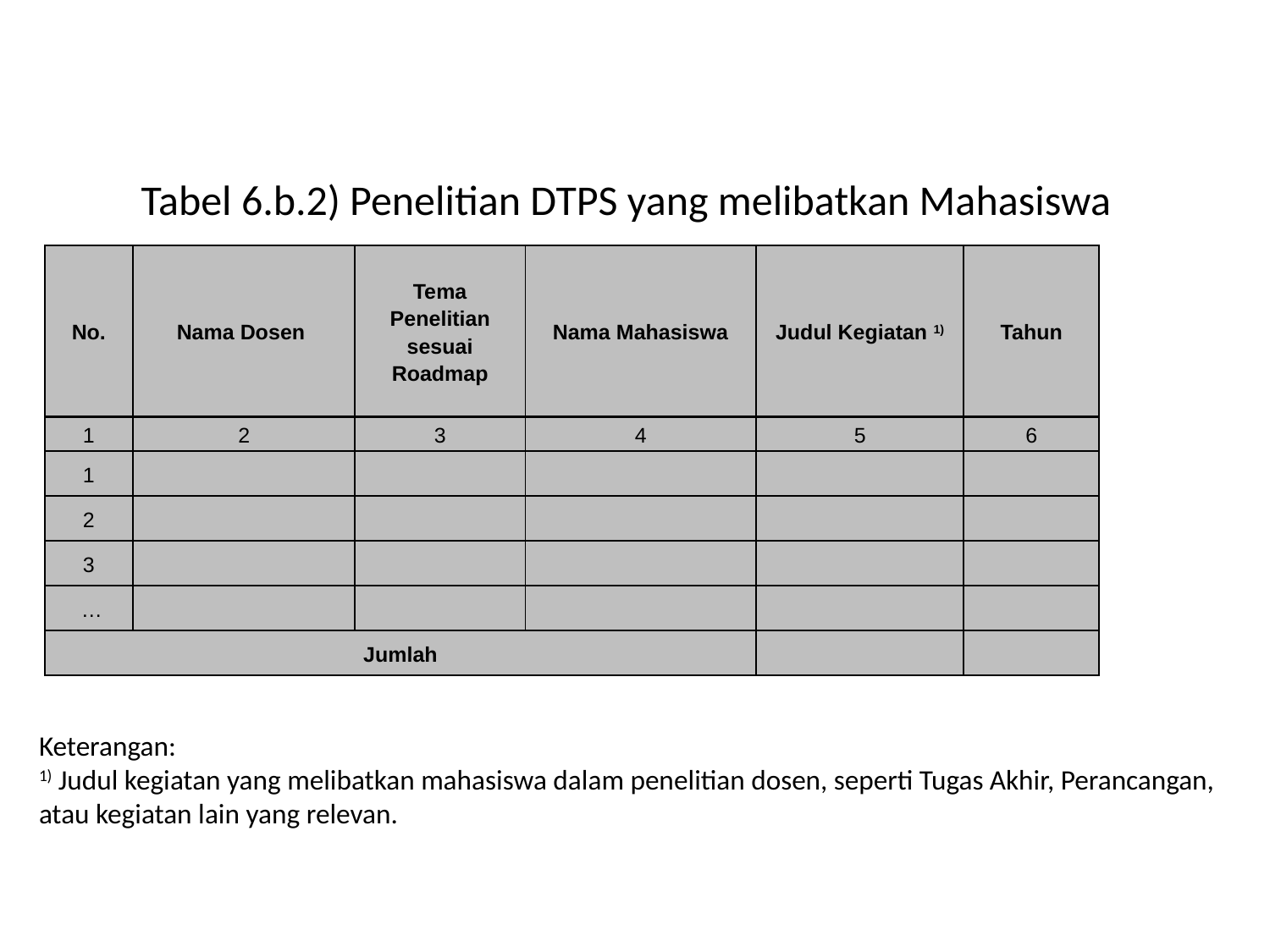

# Tabel 6.b.2) Penelitian DTPS yang melibatkan Mahasiswa
| No. | Nama Dosen | Tema Penelitian sesuai Roadmap | Nama Mahasiswa | Judul Kegiatan 1) | Tahun |
| --- | --- | --- | --- | --- | --- |
| 1 | 2 | 3 | 4 | 5 | 6 |
| 1 |  |  |  |  |  |
| 2 |  |  |  |  |  |
| 3 |  |  |  |  |  |
| … |  |  |  |  |  |
| Jumlah |  |  |  |  |  |
Keterangan:
1) Judul kegiatan yang melibatkan mahasiswa dalam penelitian dosen, seperti Tugas Akhir, Perancangan, atau kegiatan lain yang relevan.